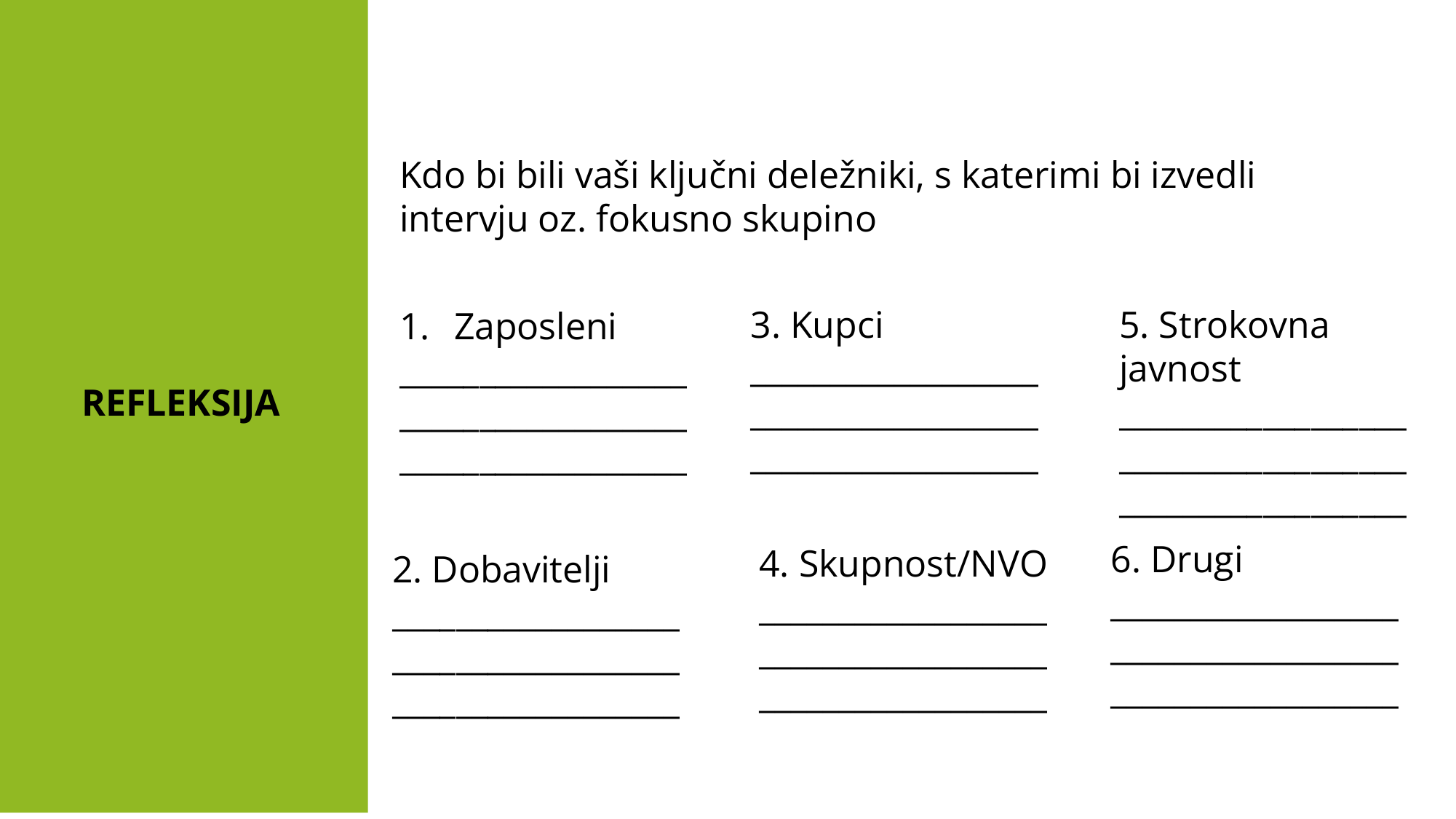

Kdo bi bili vaši ključni deležniki, s katerimi bi izvedli intervju oz. fokusno skupino

3. Kupci
__________________
__________________
__________________
5. Strokovna javnost
__________________
__________________
__________________
Zaposleni
__________________
__________________
__________________
REFLEKSIJA
6. Drugi
__________________
__________________
__________________
4. Skupnost/NVO
__________________
__________________
__________________
2. Dobavitelji
__________________
__________________
__________________